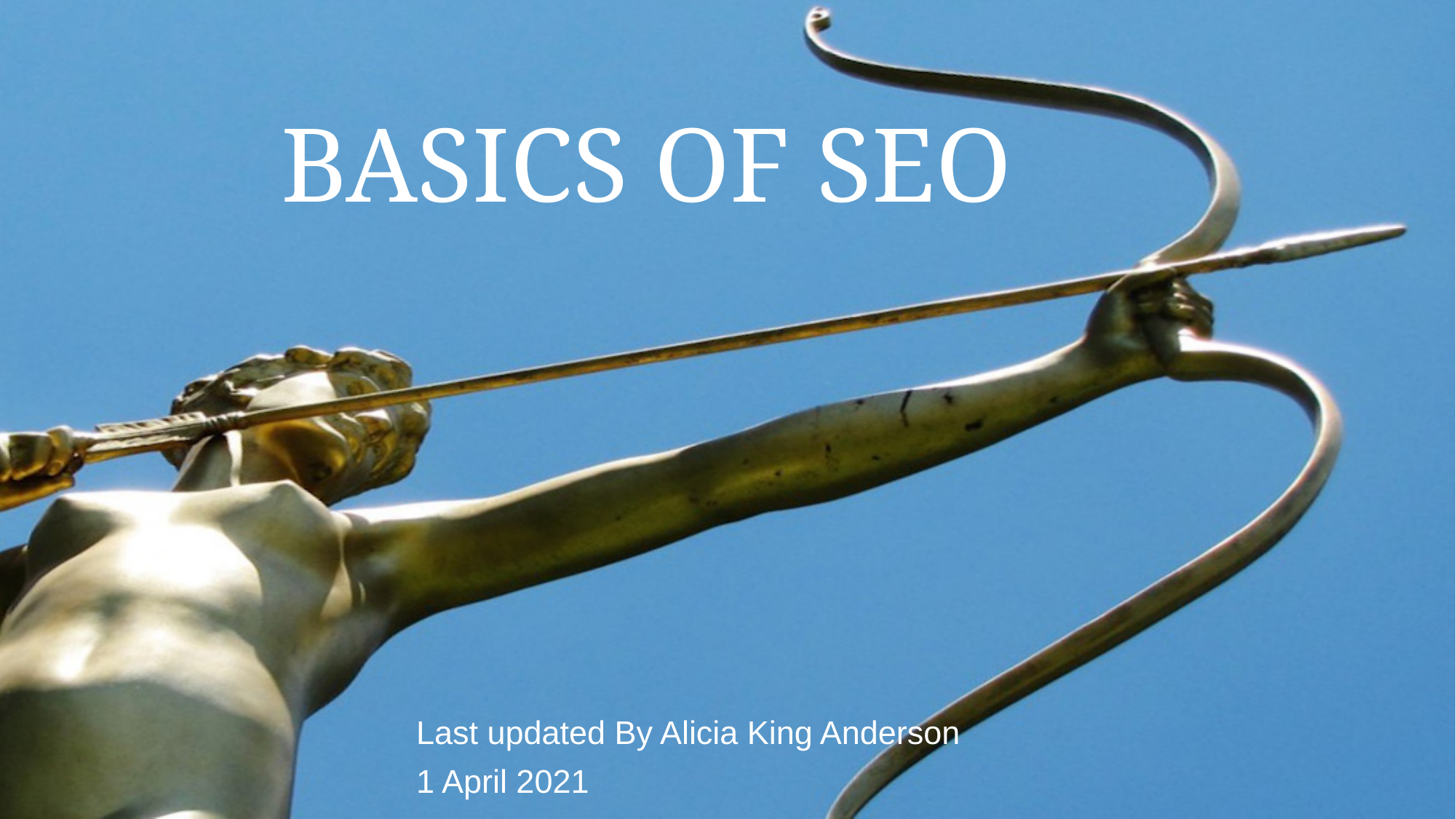

# Basics of SEO
Last updated By Alicia King Anderson
1 April 2021